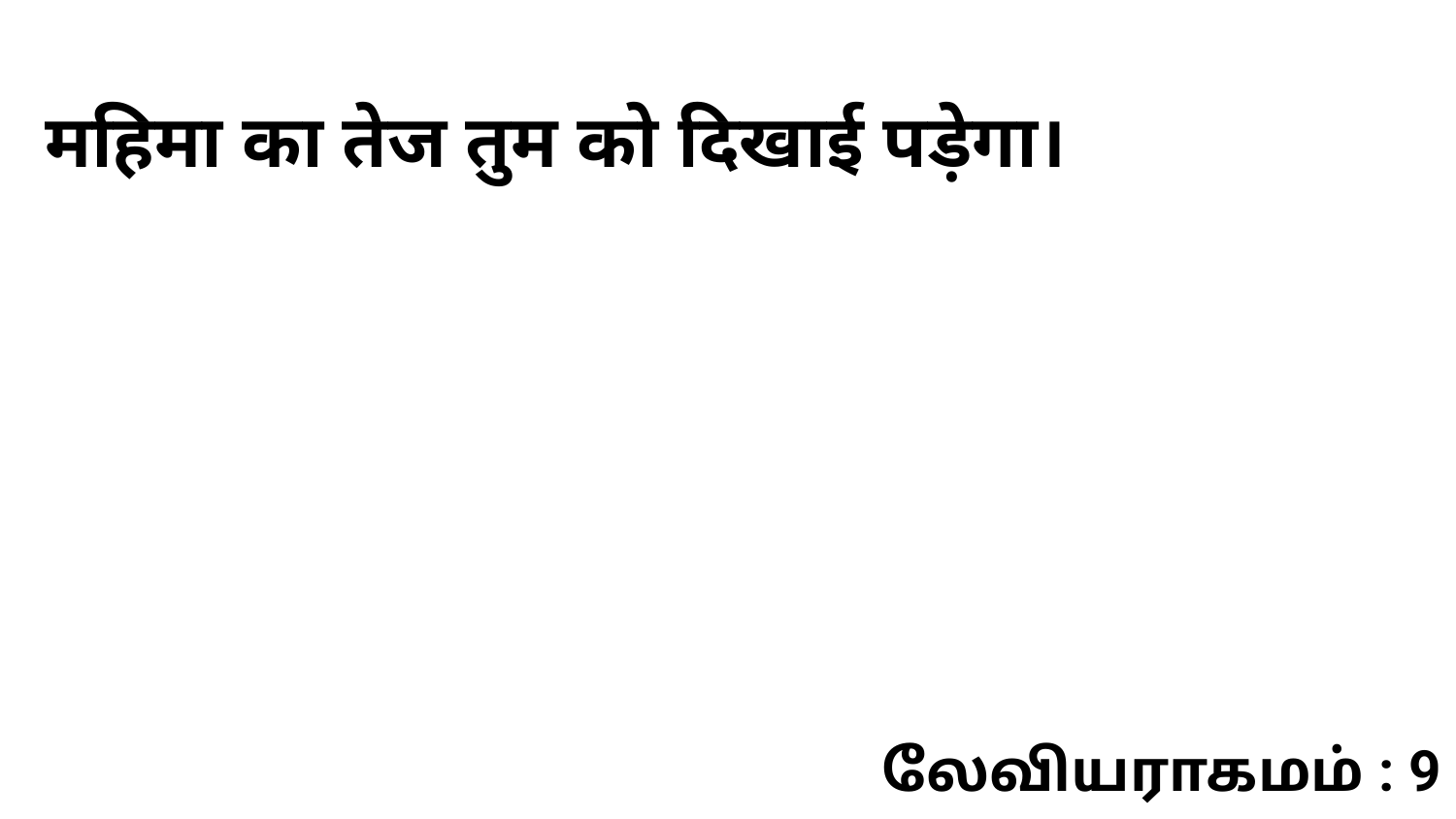

महिमा का तेज तुम को दिखाई पड़ेगा।
லேவியராகமம் : 9